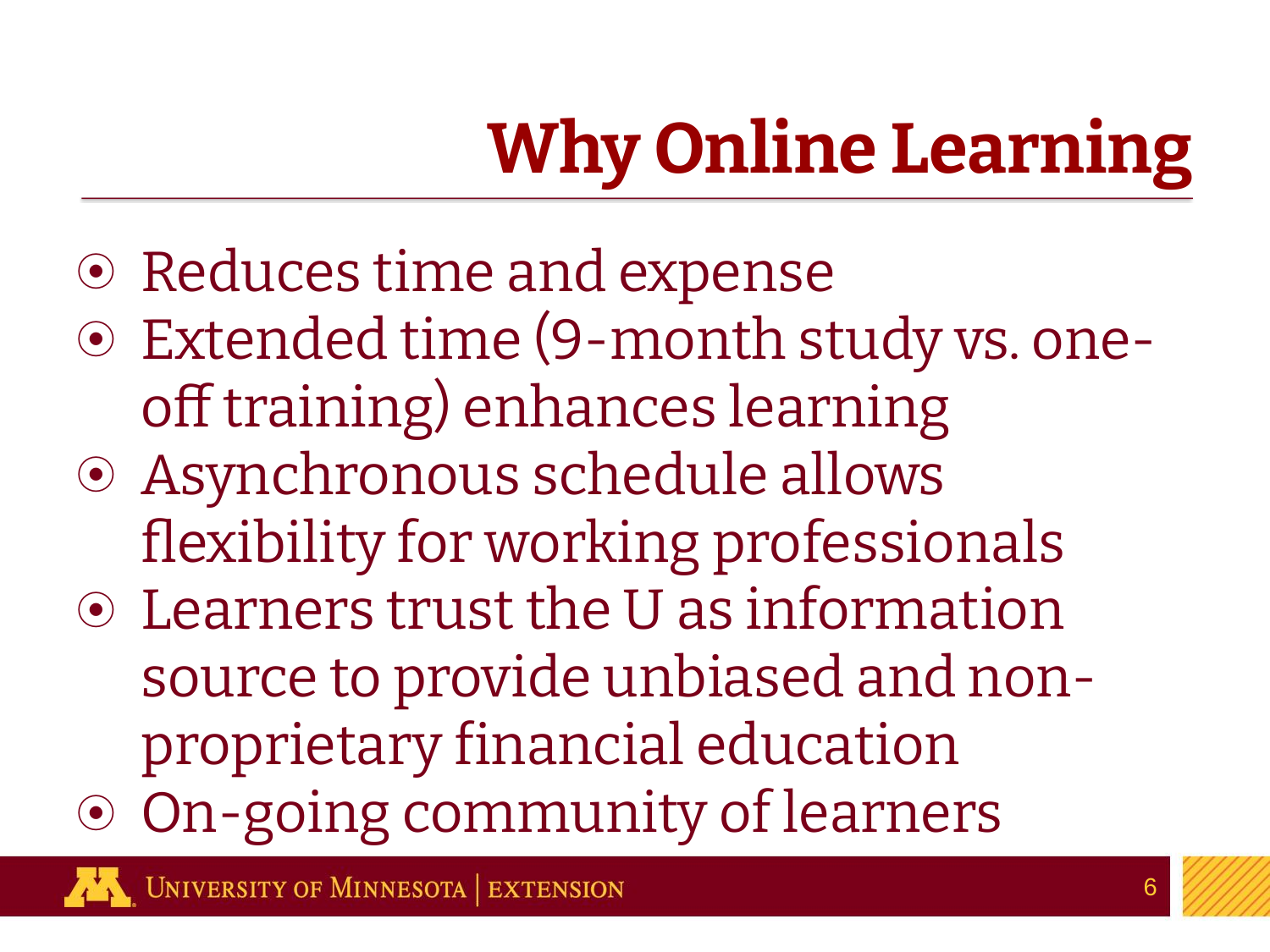

# Why Online Learning
Reduces time and expense
Extended time (9-month study vs. one-off training) enhances learning
Asynchronous schedule allows flexibility for working professionals
Learners trust the U as information source to provide unbiased and non-proprietary financial education
On-going community of learners